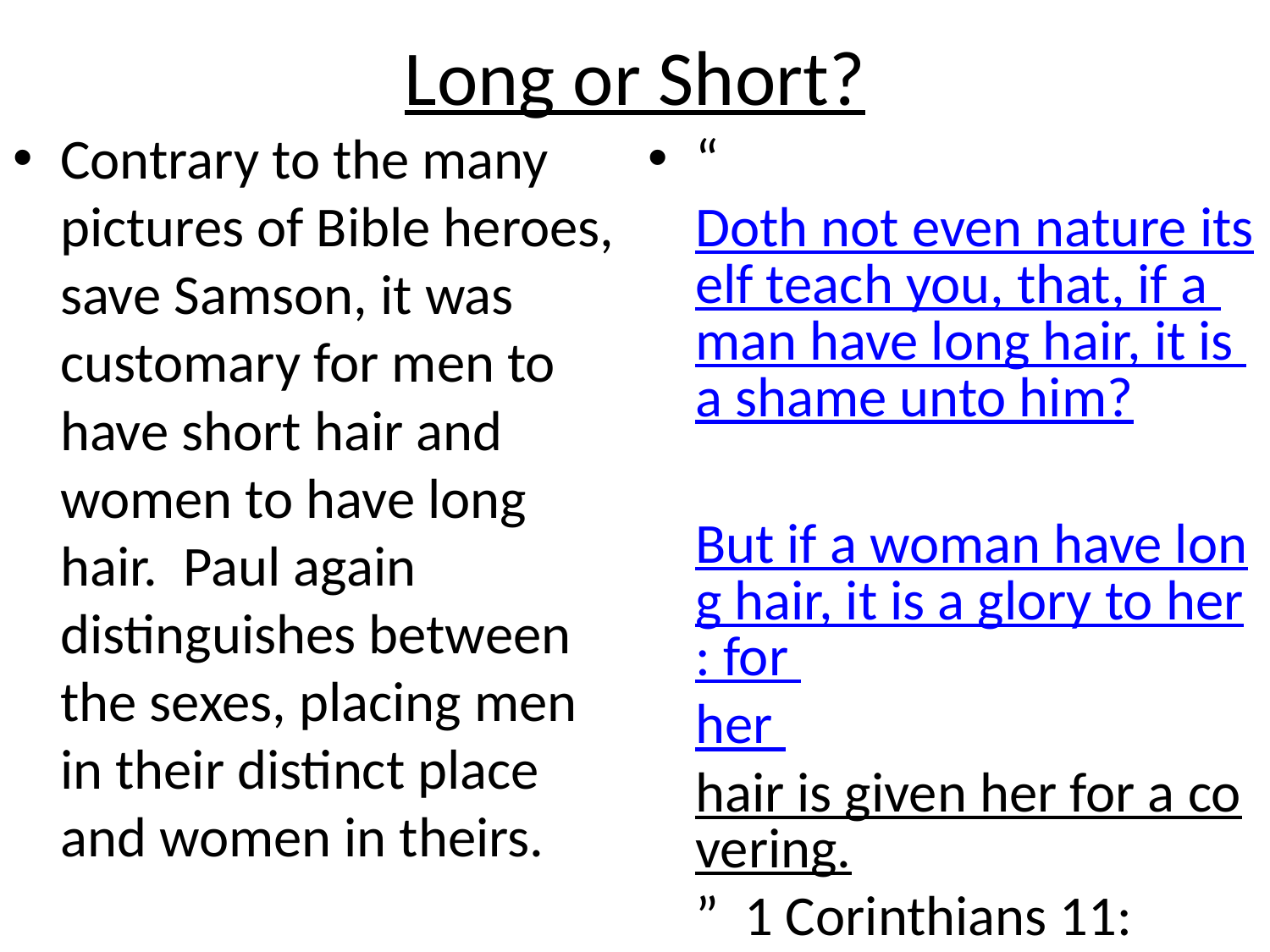

# Long or Short?
Contrary to the many pictures of Bible heroes, save Samson, it was customary for men to have short hair and women to have long hair.  Paul again distinguishes between the sexes, placing men in their distinct place and women in theirs.
“Doth not even nature itself teach you, that, if a man have long hair, it is a shame unto him?
     But if a woman have long hair, it is a glory to her: for her hair is given her for a covering.”  1 Corinthians 11: 14,15